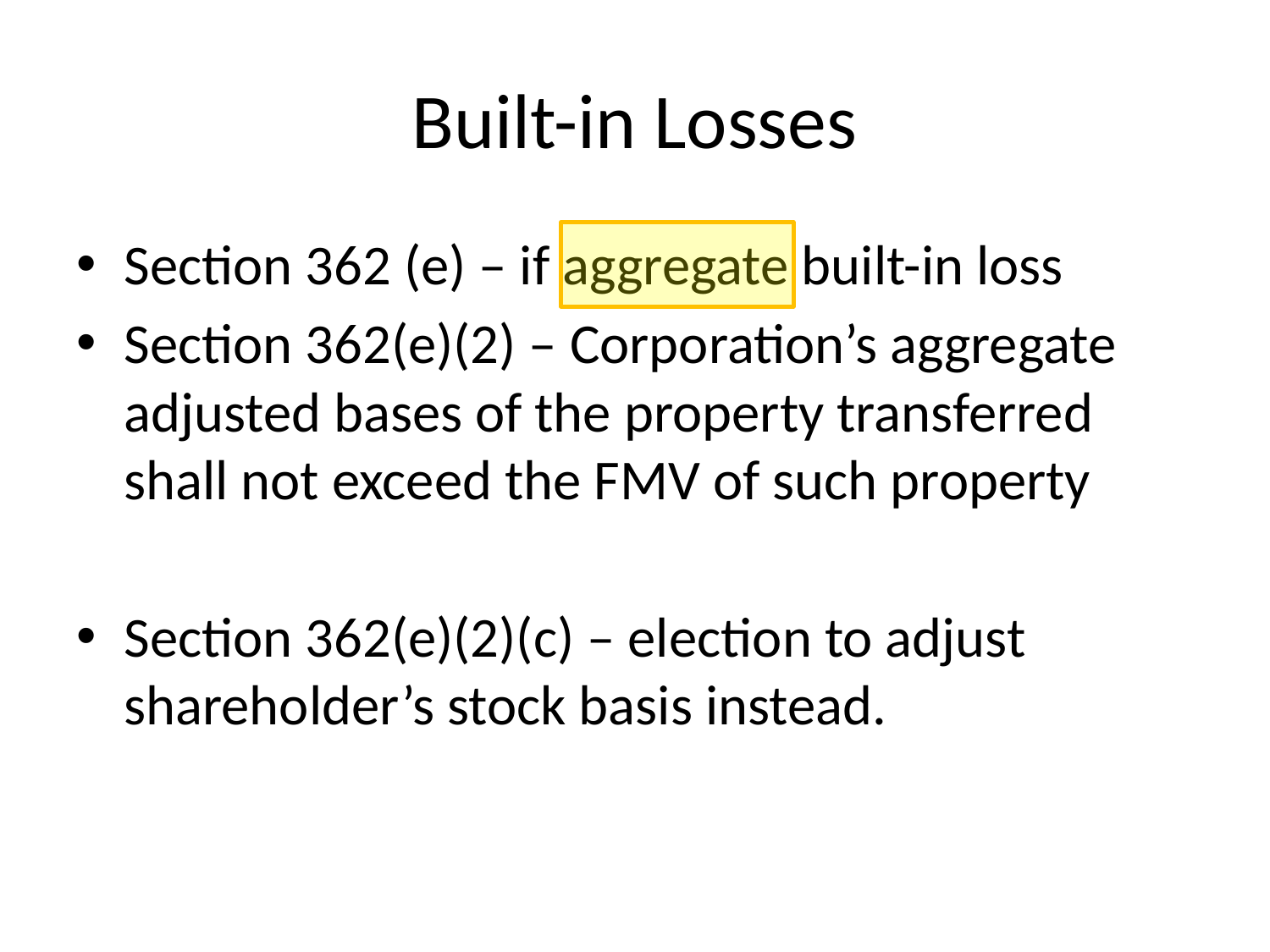

# Built-in Losses
Section 362 (e) – if aggregate built-in loss
Section 362(e)(2) – Corporation’s aggregate adjusted bases of the property transferred shall not exceed the FMV of such property

Section 362(e)(2)(c) – election to adjust shareholder’s stock basis instead.